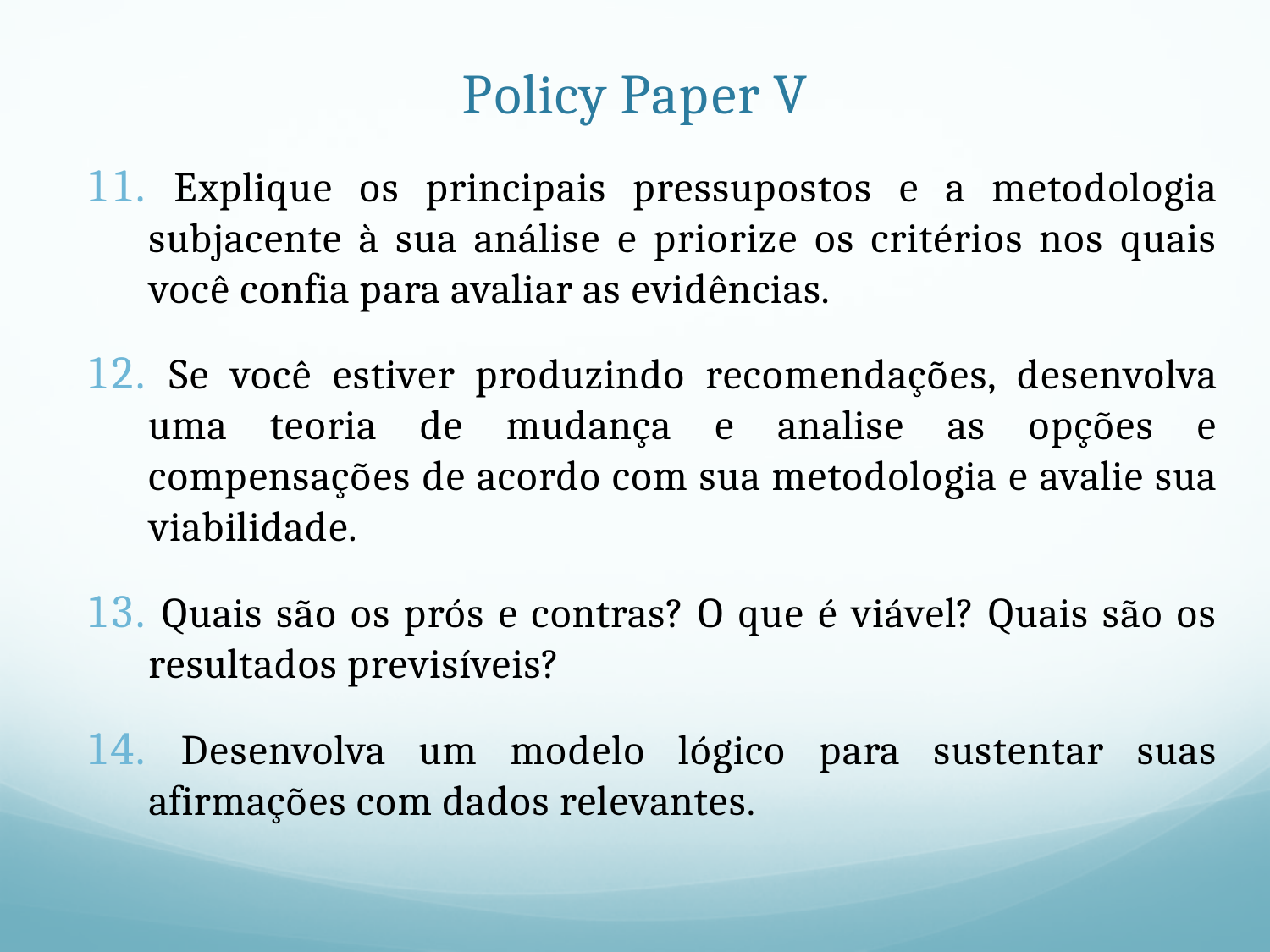

# Policy Paper V
 Explique os principais pressupostos e a metodologia subjacente à sua análise e priorize os critérios nos quais você confia para avaliar as evidências.
 Se você estiver produzindo recomendações, desenvolva uma teoria de mudança e analise as opções e compensações de acordo com sua metodologia e avalie sua viabilidade.
 Quais são os prós e contras? O que é viável? Quais são os resultados previsíveis?
 Desenvolva um modelo lógico para sustentar suas afirmações com dados relevantes.